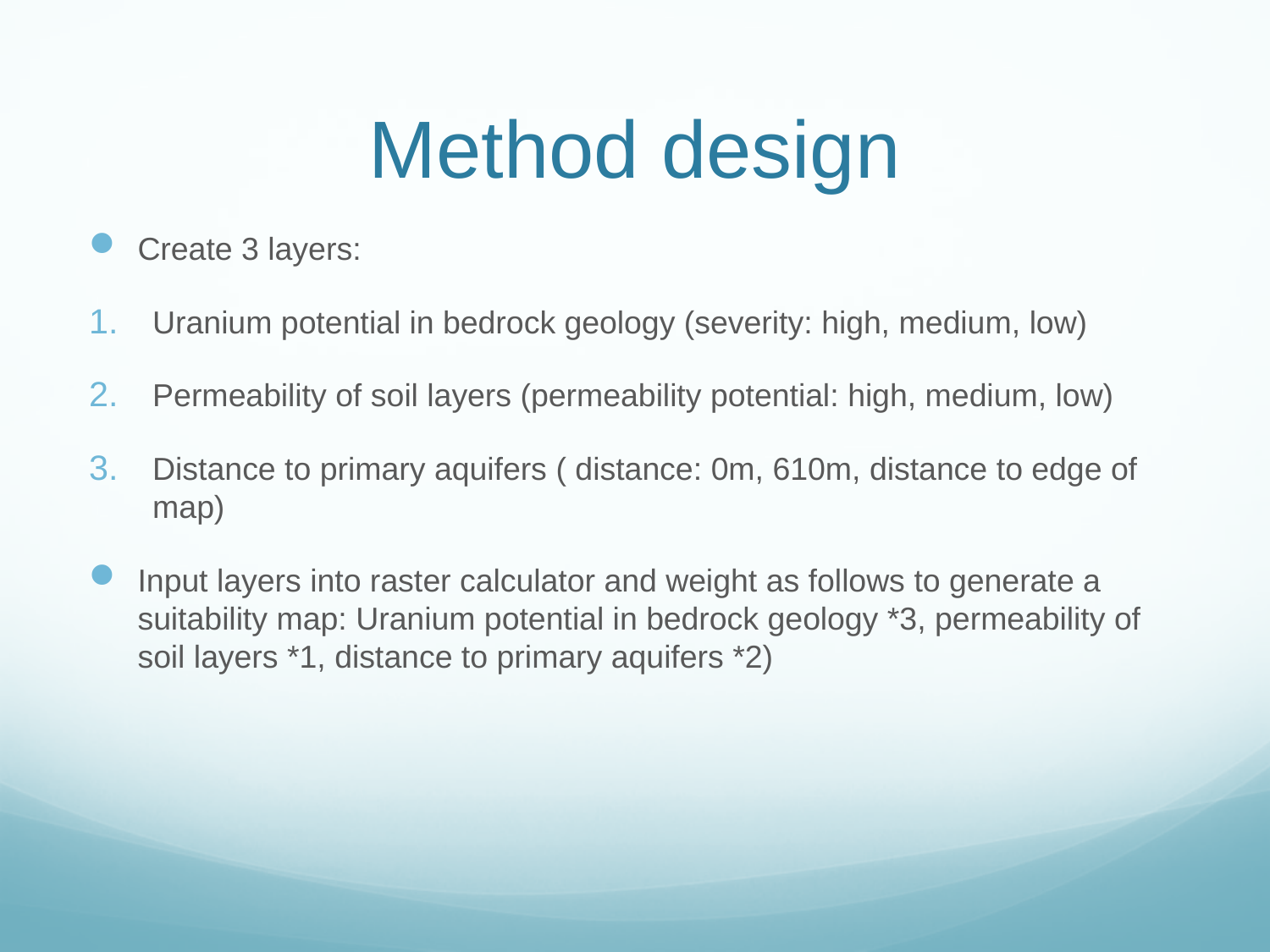

# Method design
Create 3 layers:
Uranium potential in bedrock geology (severity: high, medium, low)
Permeability of soil layers (permeability potential: high, medium, low)
Distance to primary aquifers ( distance: 0m, 610m, distance to edge of map)
Input layers into raster calculator and weight as follows to generate a suitability map: Uranium potential in bedrock geology *3, permeability of soil layers *1, distance to primary aquifers *2)